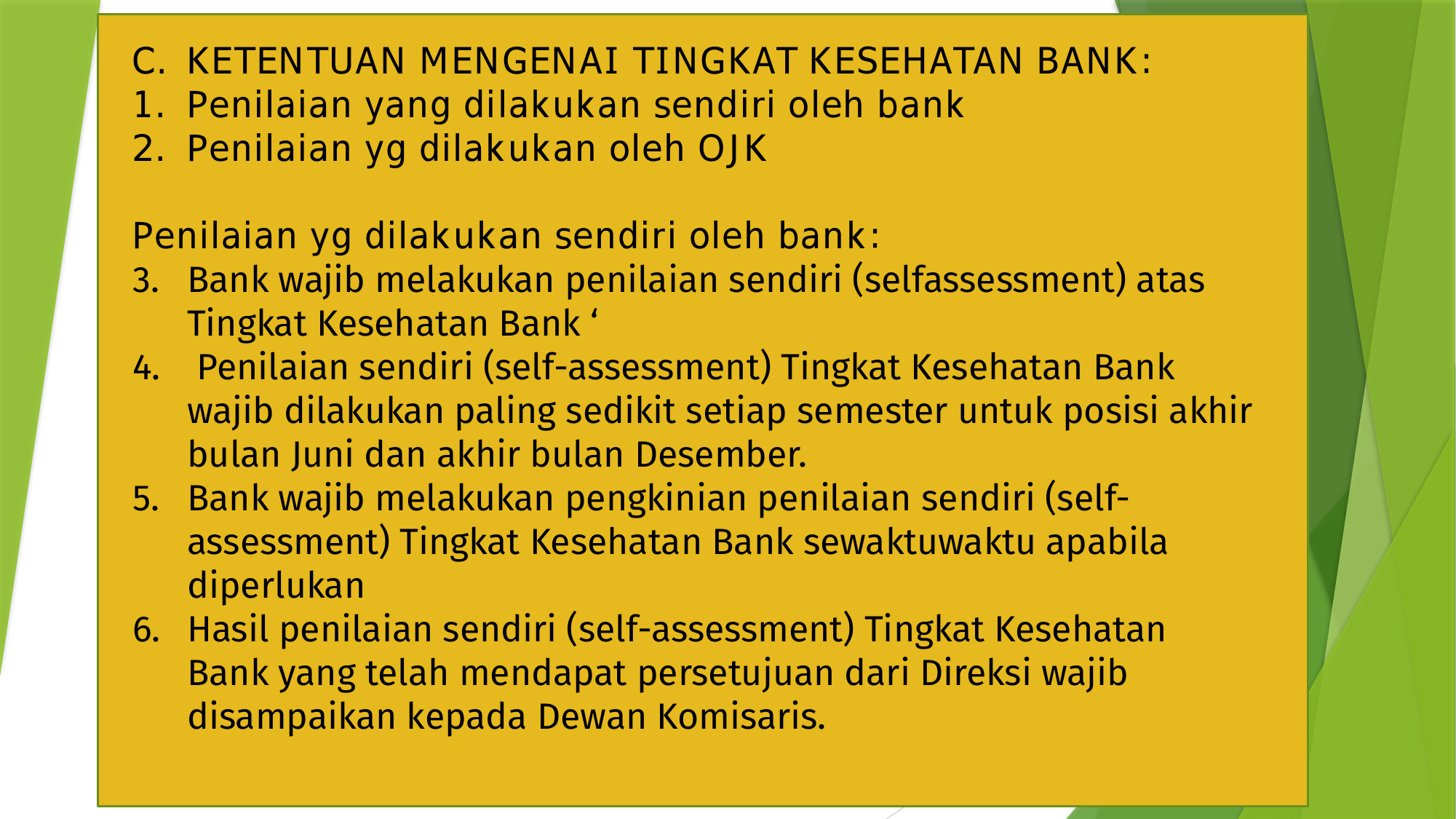

KETENTUAN MENGENAI TINGKAT KESEHATAN BANK:
Penilaian yang dilakukan sendiri oleh bank
Penilaian yg dilakukan oleh OJK

Penilaian yg dilakukan sendiri oleh bank:
Bank wajib melakukan penilaian sendiri (selfassessment) atas Tingkat Kesehatan Bank ‘
 Penilaian sendiri (self-assessment) Tingkat Kesehatan Bank  wajib dilakukan paling sedikit setiap semester untuk posisi akhir bulan Juni dan akhir bulan Desember.
Bank wajib melakukan pengkinian penilaian sendiri (self-assessment) Tingkat Kesehatan Bank sewaktuwaktu apabila diperlukan
Hasil penilaian sendiri (self-assessment) Tingkat Kesehatan Bank yang telah mendapat persetujuan dari Direksi wajib disampaikan kepada Dewan Komisaris.

#